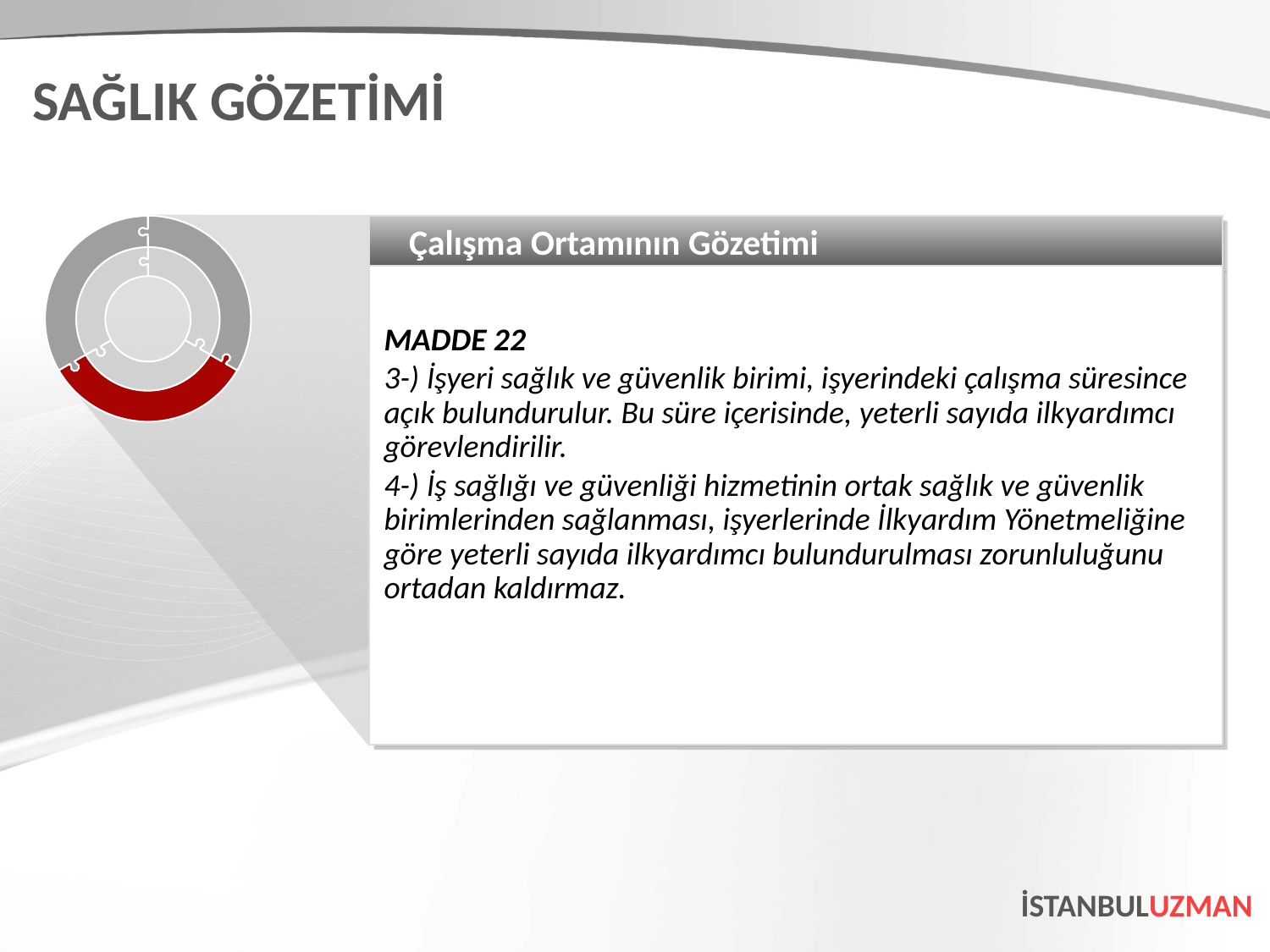

SAĞLIK GÖZETİMİ

Çalışma Ortamının Gözetimi

MADDE 22
3-) İşyeri sağlık ve güvenlik birimi, işyerindeki çalışma süresince açık bulundurulur. Bu süre içerisinde, yeterli sayıda ilkyardımcı görevlendirilir.
4-) İş sağlığı ve güvenliği hizmetinin ortak sağlık ve güvenlik birimlerinden sağlanması, işyerlerinde İlkyardım Yönetmeliğine göre yeterli sayıda ilkyardımcı bulundurulması zorunluluğunu ortadan kaldırmaz.
İSTANBULUZMAN